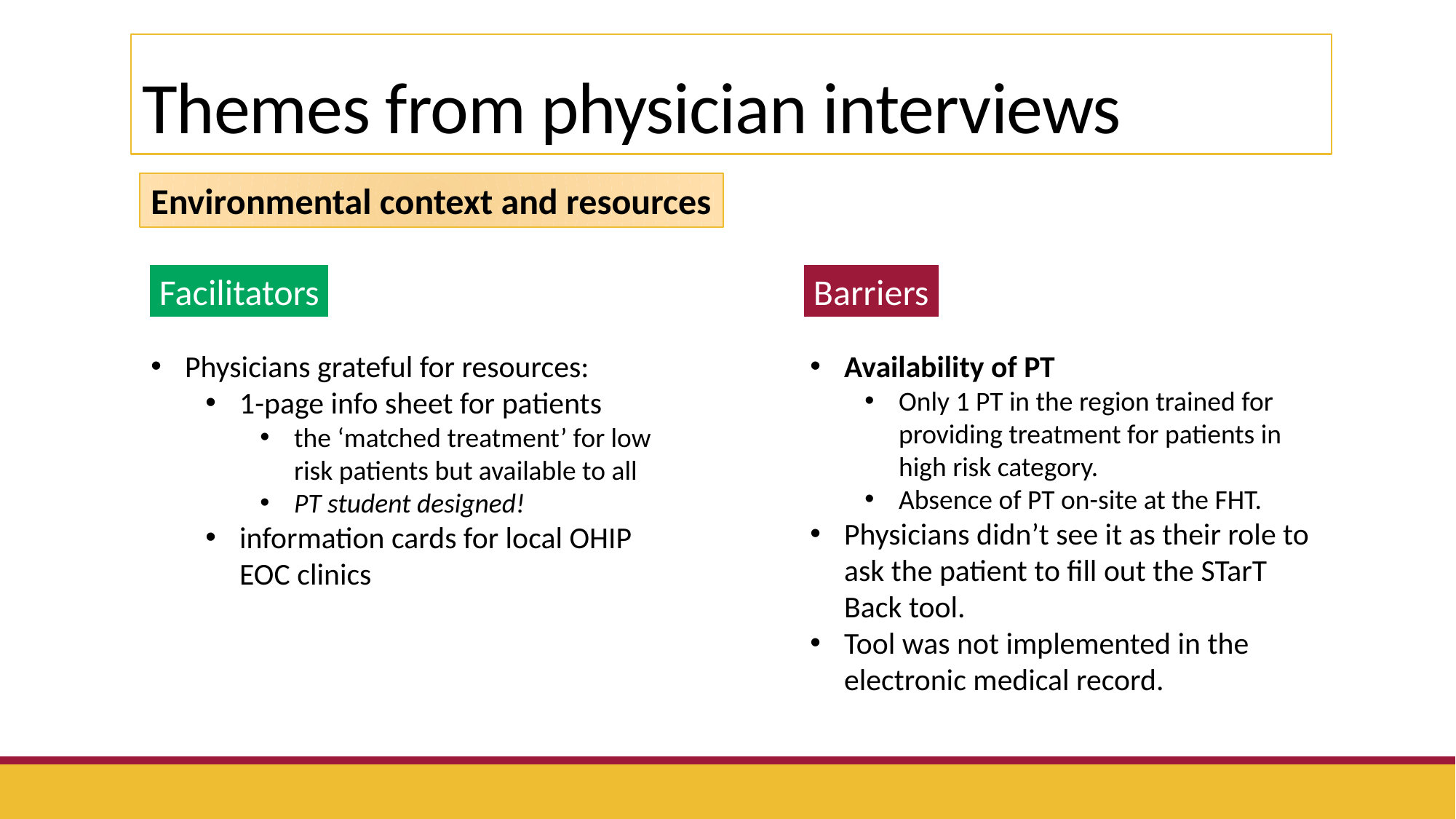

# Themes from physician interviews
Environmental context and resources
Facilitators
Barriers
Physicians grateful for resources:
1-page info sheet for patients
the ‘matched treatment’ for low risk patients but available to all
PT student designed!
information cards for local OHIP EOC clinics
Availability of PT
Only 1 PT in the region trained for providing treatment for patients in high risk category.
Absence of PT on-site at the FHT.
Physicians didn’t see it as their role to ask the patient to fill out the STarT Back tool.
Tool was not implemented in the electronic medical record.